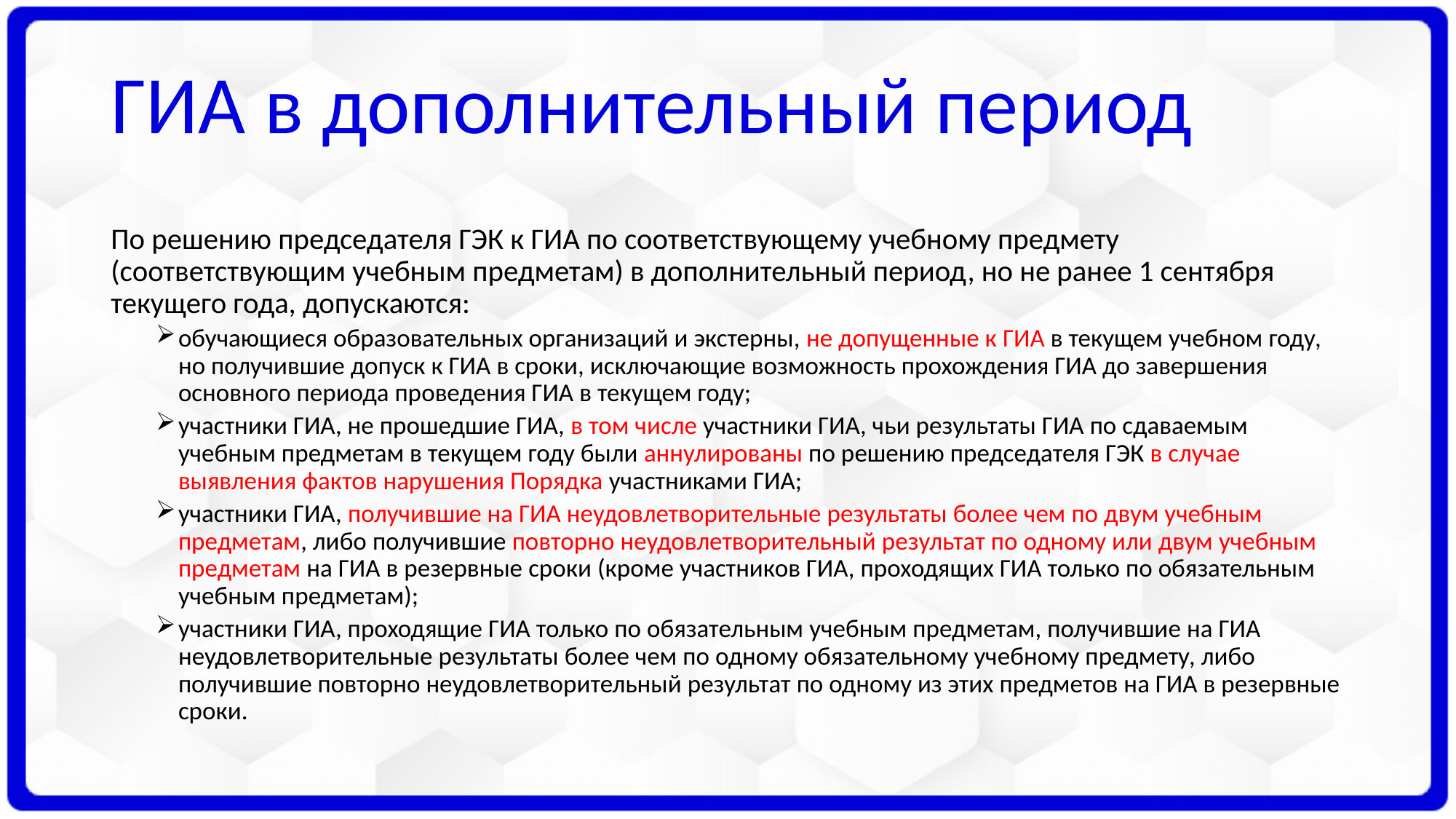

# ГИА в дополнительный период
По решению председателя ГЭК к ГИА по соответствующему учебному предмету (соответствующим учебным предметам) в дополнительный период, но не ранее 1 сентября текущего года, допускаются:
обучающиеся образовательных организаций и экстерны, не допущенные к ГИА в текущем учебном году, но получившие допуск к ГИА в сроки, исключающие возможность прохождения ГИА до завершения основного периода проведения ГИА в текущем году;
участники ГИА, не прошедшие ГИА, в том числе участники ГИА, чьи результаты ГИА по сдаваемым учебным предметам в текущем году были аннулированы по решению председателя ГЭК в случае выявления фактов нарушения Порядка участниками ГИА;
участники ГИА, получившие на ГИА неудовлетворительные результаты более чем по двум учебным предметам, либо получившие повторно неудовлетворительный результат по одному или двум учебным предметам на ГИА в резервные сроки (кроме участников ГИА, проходящих ГИА только по обязательным учебным предметам);
участники ГИА, проходящие ГИА только по обязательным учебным предметам, получившие на ГИА неудовлетворительные результаты более чем по одному обязательному учебному предмету, либо получившие повторно неудовлетворительный результат по одному из этих предметов на ГИА в резервные сроки.